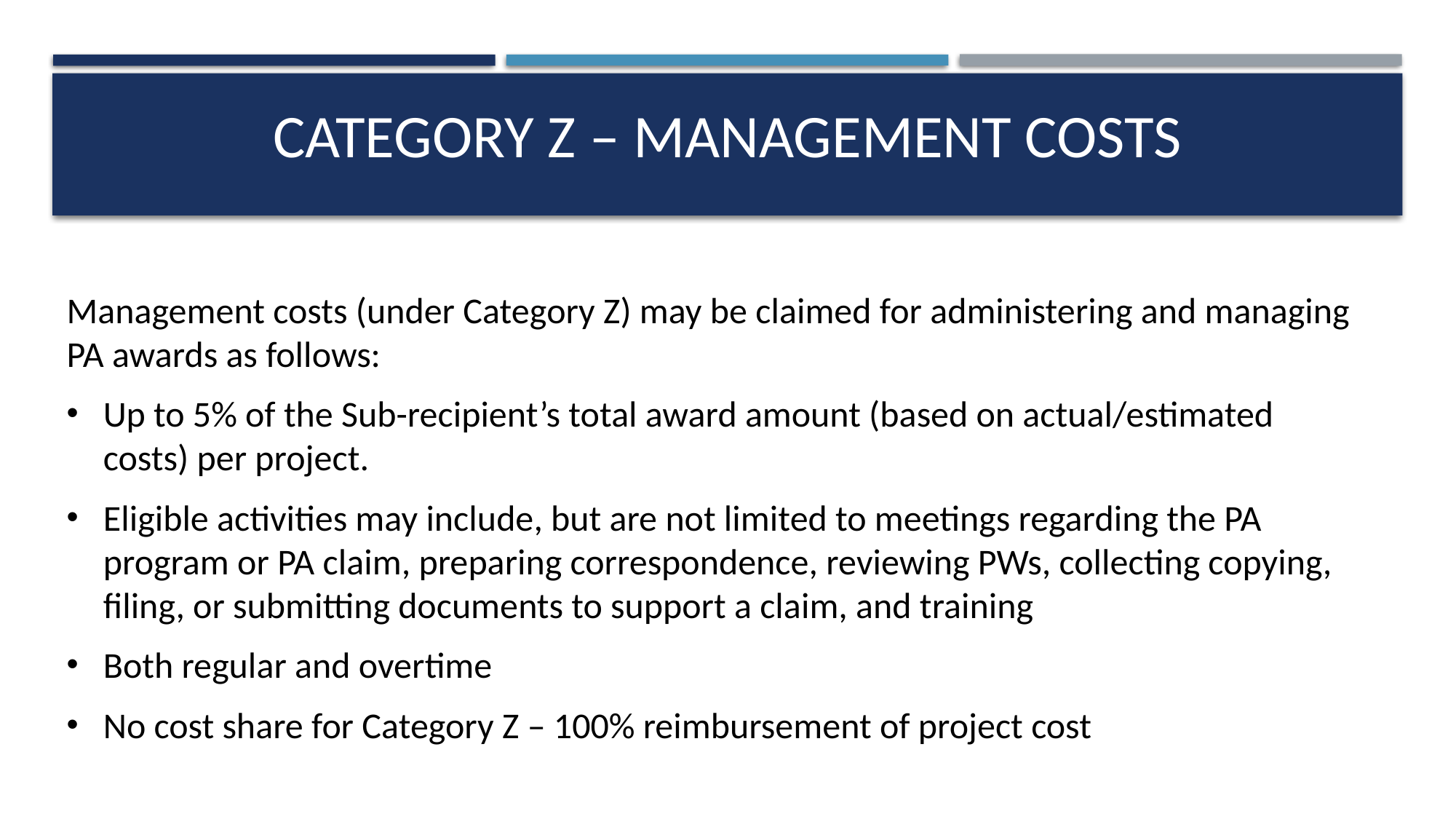

# Category Z – Management costs
Management costs (under Category Z) may be claimed for administering and managing PA awards as follows:
Up to 5% of the Sub-recipient’s total award amount (based on actual/estimated costs) per project.
Eligible activities may include, but are not limited to meetings regarding the PA program or PA claim, preparing correspondence, reviewing PWs, collecting copying, filing, or submitting documents to support a claim, and training
Both regular and overtime
No cost share for Category Z – 100% reimbursement of project cost